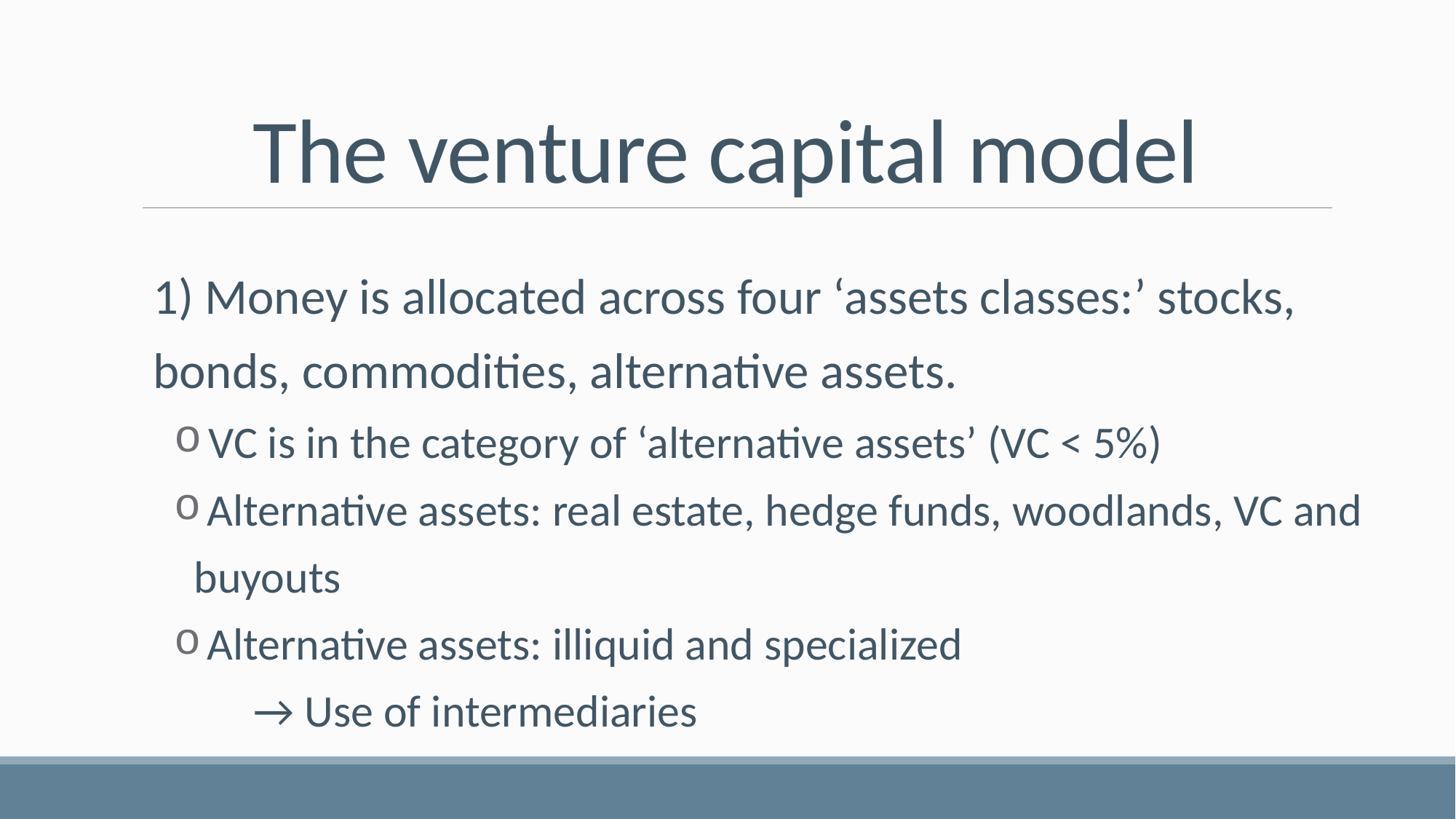

# The venture capital model
1) Money is allocated across four ‘assets classes:’ stocks, bonds, commodities, alternative assets.
 VC is in the category of ‘alternative assets’ (VC < 5%)
 Alternative assets: real estate, hedge funds, woodlands, VC and buyouts
 Alternative assets: illiquid and specialized
→ Use of intermediaries